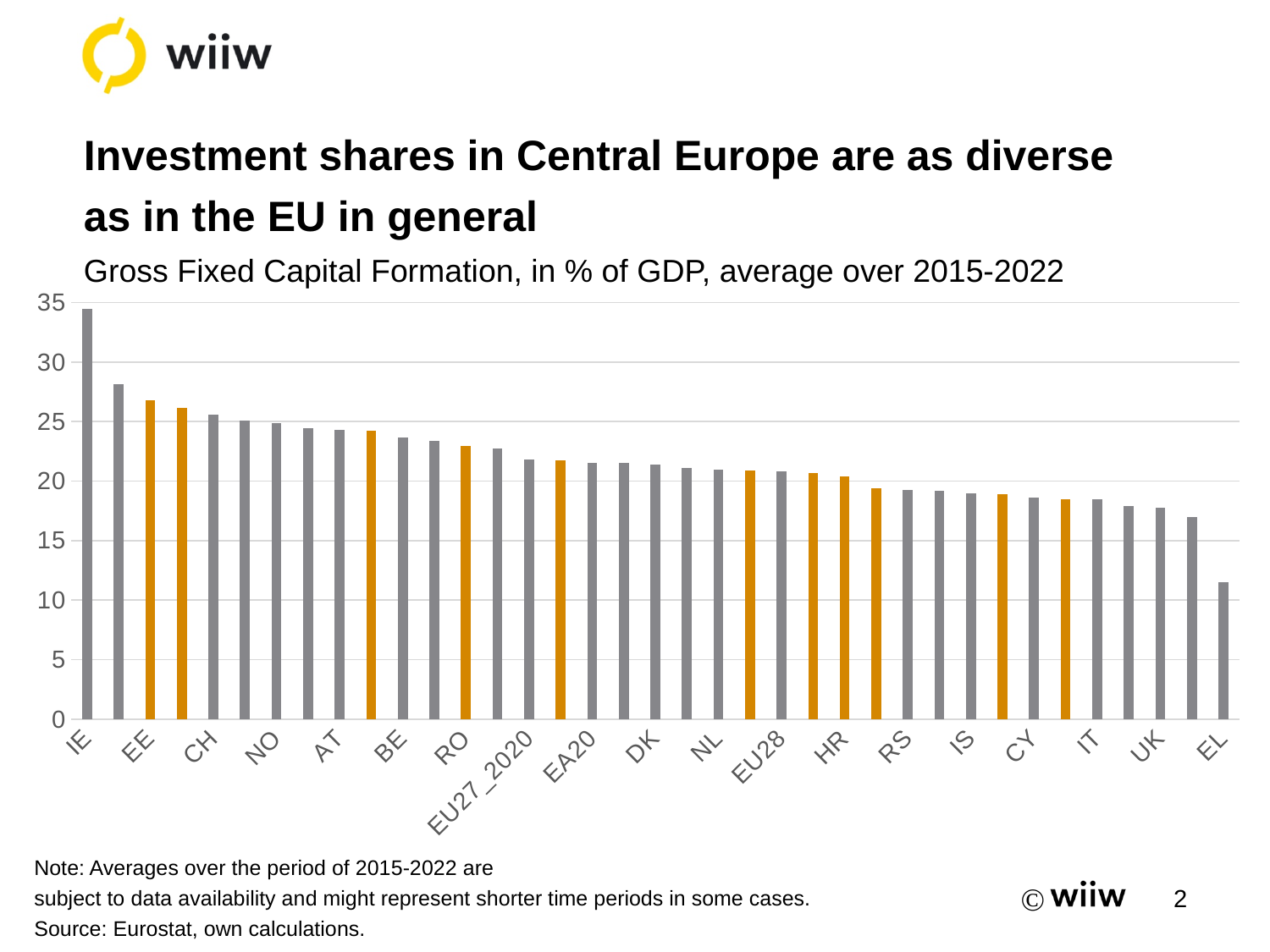

# Investment shares in Central Europe are as diverse as in the EU in general
Gross Fixed Capital Formation, in % of GDP, average over 2015-2022

### Chart

| Category |  |
|---|---|
| IE | 34.49285714285715 |
| TR | 28.182857142857138 |
| EE | 26.768571428571427 |
| CZ | 26.13875 |
| CH | 25.57166666666667 |
| SE | 25.07375 |
| NO | 24.869999999999997 |
| AL | 24.453333333333333 |
| AT | 24.275714285714283 |
| HU | 24.208571428571428 |
| BE | 23.687142857142856 |
| FI | 23.384999999999994 |
| RO | 22.941666666666663 |
| FR | 22.76571428571429 |
| EU27_2020 | 21.824999999999996 |
| LV | 21.774285714285714 |
| EA20 | 21.55625 |
| MT | 21.54714285714286 |
| DK | 21.385 |
| DE | 21.13625 |
| NL | 20.958750000000002 |
| SK | 20.90625 |
| EU28 | 20.856 |
| LT | 20.667142857142856 |
| HR | 20.425714285714285 |
| BG | 19.366666666666664 |
| RS | 19.28666666666667 |
| ES | 19.172857142857143 |
| IS | 18.97 |
| SI | 18.92142857142857 |
| CY | 18.58857142857143 |
| PL | 18.495714285714286 |
| IT | 18.447499999999998 |
| PT | 17.904999999999998 |
| UK | 17.756 |
| LU | 17.00857142857143 |
| EL | 11.52 |
Note: Averages over the period of 2015-2022 are
subject to data availability and might represent shorter time periods in some cases.
Source: Eurostat, own calculations.